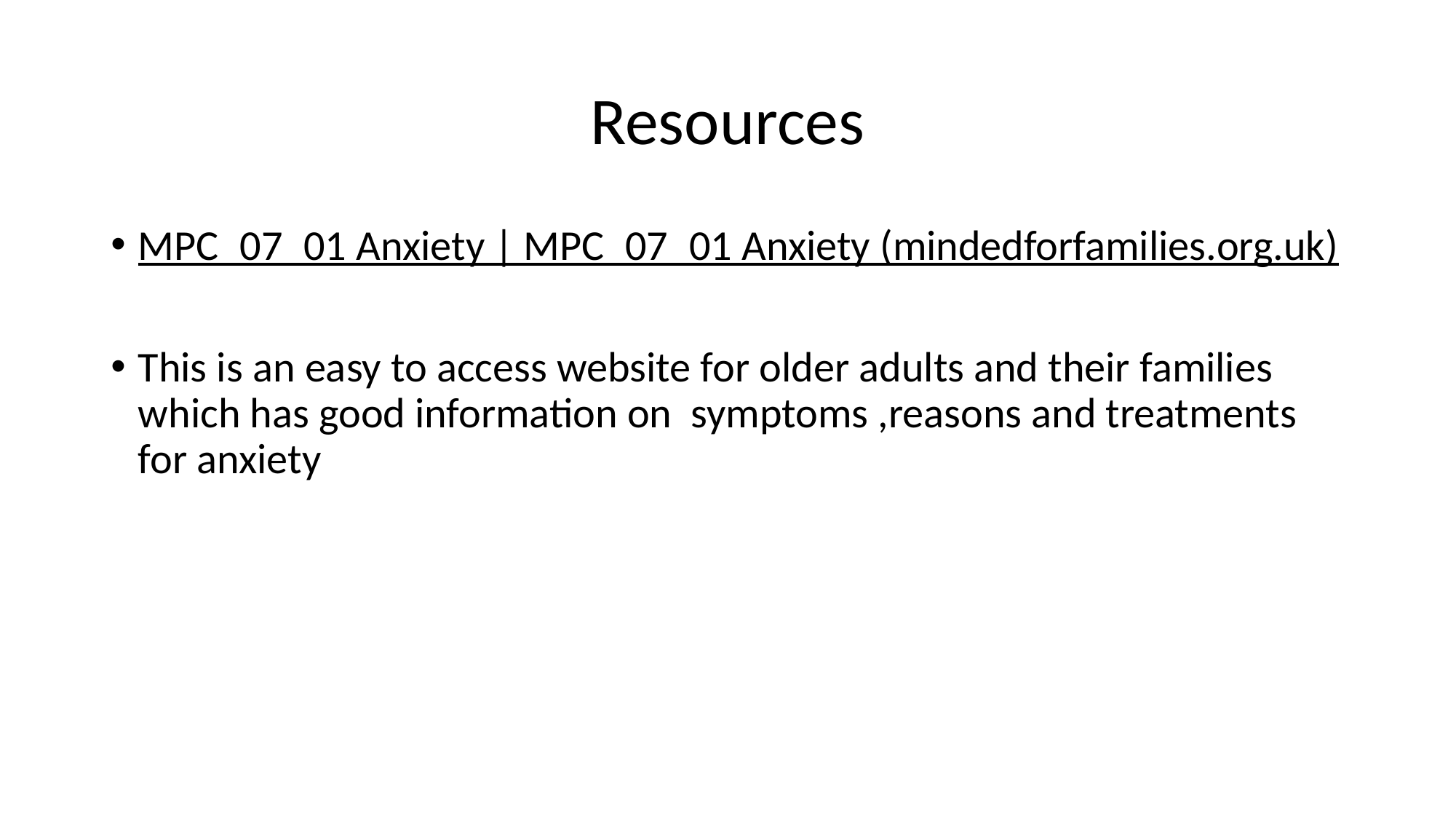

# Resources
MPC_07_01 Anxiety | MPC_07_01 Anxiety (mindedforfamilies.org.uk)

This is an easy to access website for older adults and their families which has good information on  symptoms ,reasons and treatments for anxiety